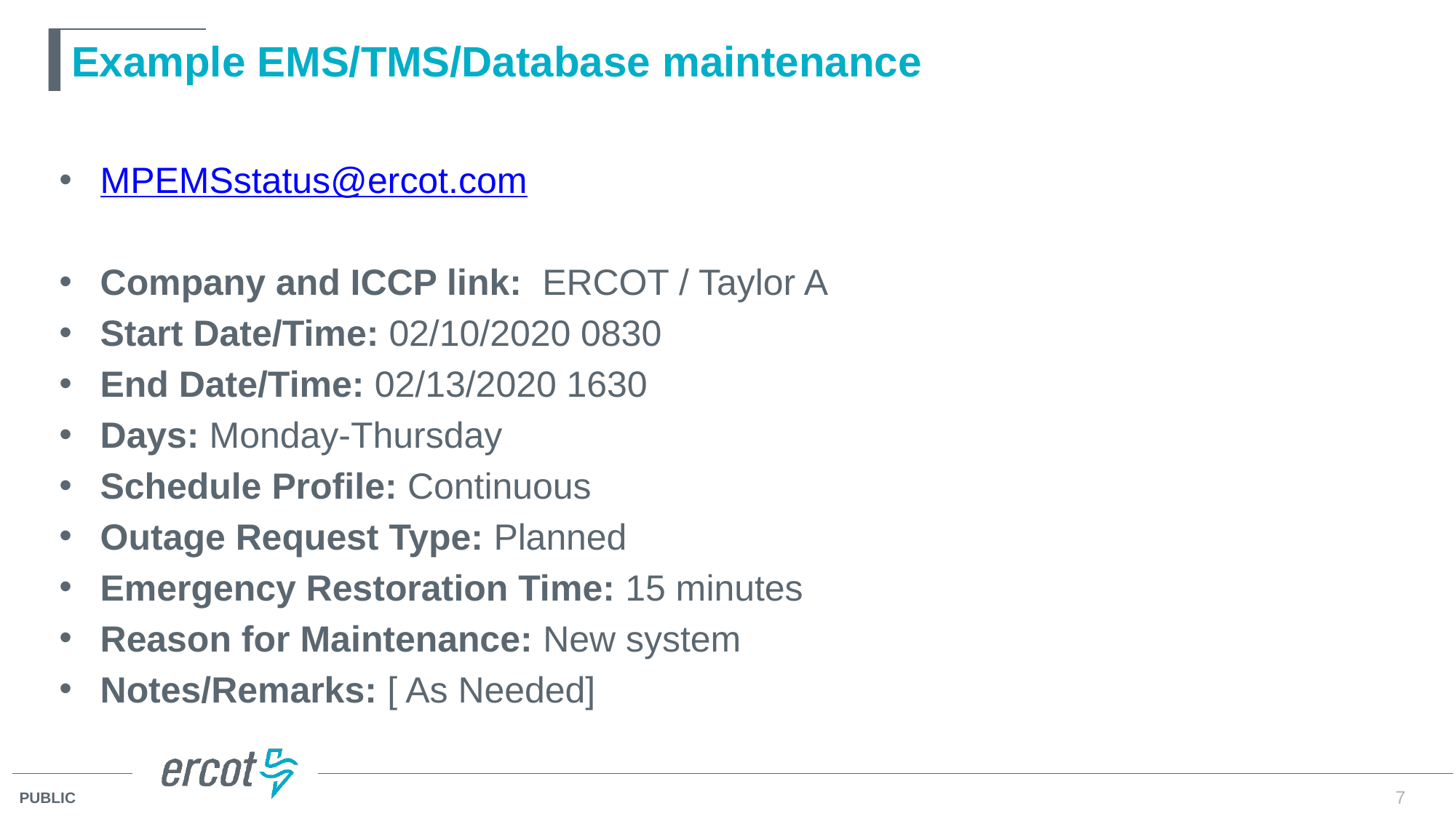

# Example EMS/TMS/Database maintenance
MPEMSstatus@ercot.com

Company and ICCP link:  ERCOT / Taylor A
Start Date/Time: 02/10/2020 0830
End Date/Time: 02/13/2020 1630
Days: Monday-Thursday
Schedule Profile: Continuous
Outage Request Type: Planned
Emergency Restoration Time: 15 minutes
Reason for Maintenance: New system
Notes/Remarks: [ As Needed]
7